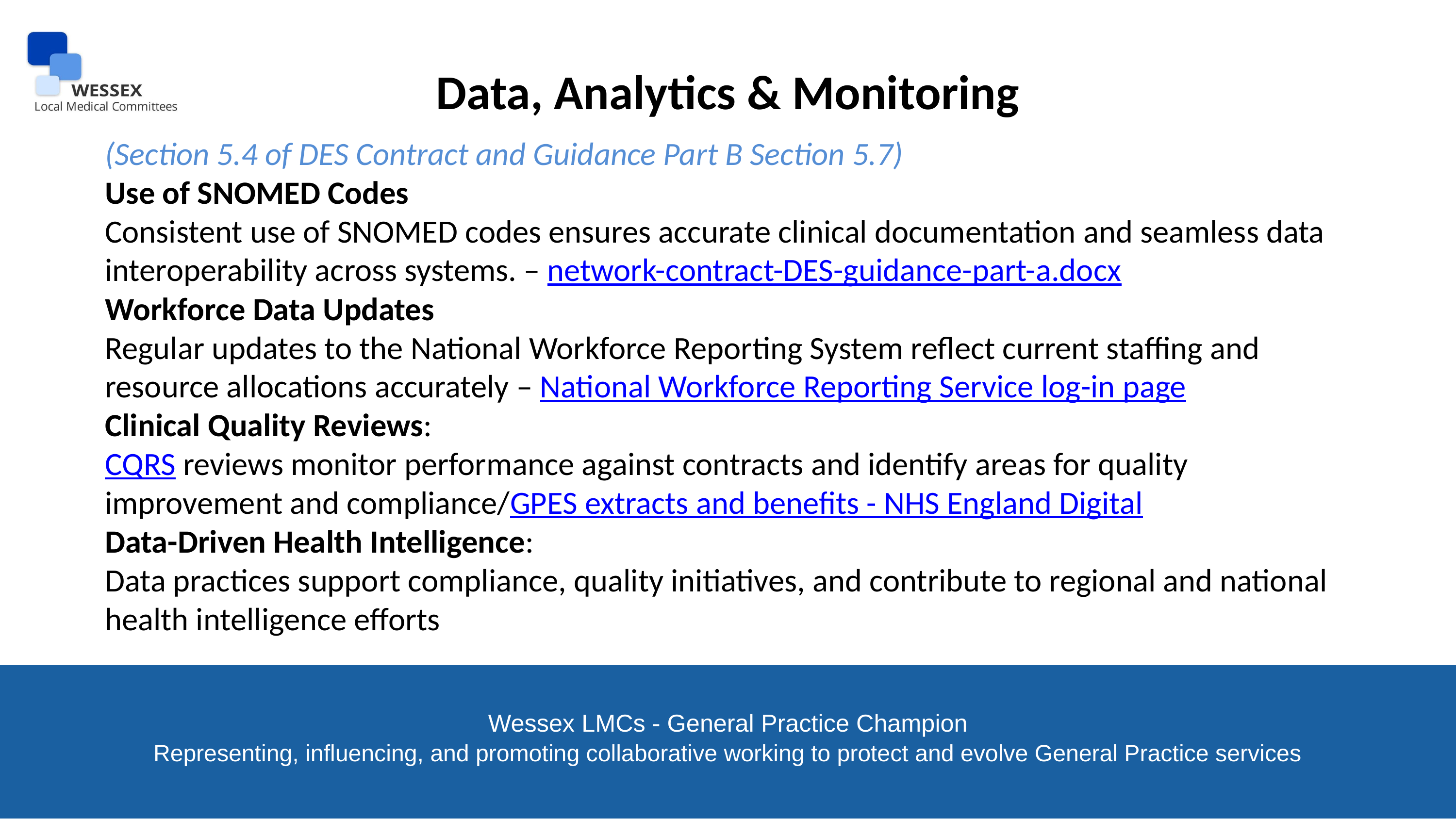

Data, Analytics & Monitoring
(Section 5.4 of DES Contract and Guidance Part B Section 5.7)
Use of SNOMED Codes​
Consistent use of SNOMED codes ensures accurate clinical documentation and seamless data interoperability across systems. – network-contract-DES-guidance-part-a.docx
Workforce Data Updates​
Regular updates to the National Workforce Reporting System reflect current staffing and resource allocations accurately –​ National Workforce Reporting Service log-in page
Clinical Quality Reviews​:
CQRS reviews monitor performance against contracts and identify areas for quality improvement and compliance/GPES extracts and benefits - NHS England Digital
Data-Driven Health Intelligence​:
Data practices support compliance, quality initiatives, and contribute to regional and national health intelligence efforts

Wessex LMCs - General Practice Champion
Representing, influencing, and promoting collaborative working to protect and evolve General Practice services